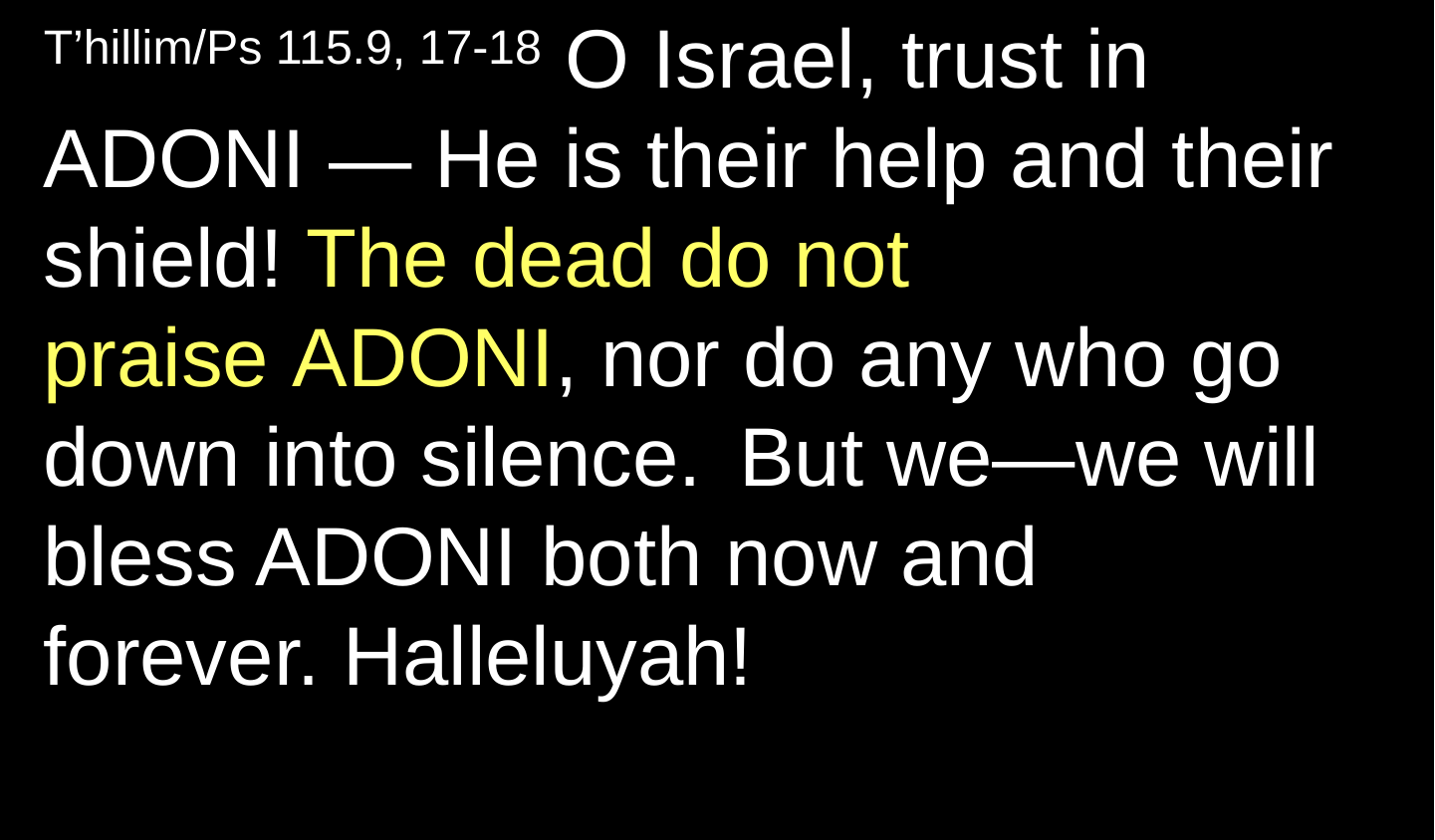

T’hillim/Ps 115.9, 17-18 O Israel, trust in Adoni — He is their help and their shield! The dead do not praise Adoni, nor do any who go down into silence.  But we—we will bless Adoni both now and forever. Halleluyah!